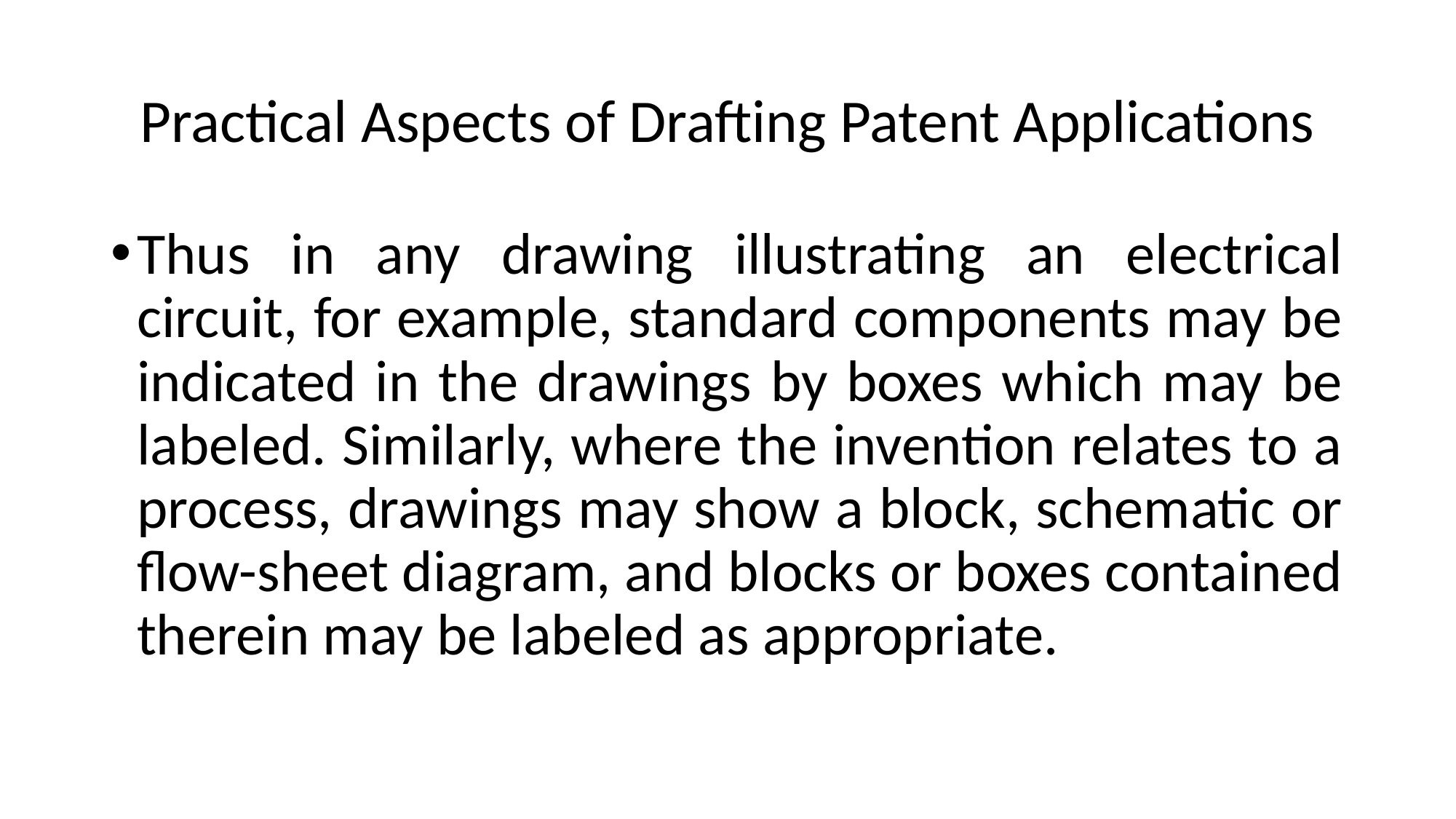

# Practical Aspects of Drafting Patent Applications
Thus in any drawing illustrating an electrical circuit, for example, standard components may be indicated in the drawings by boxes which may be labeled. Similarly, where the invention relates to a process, drawings may show a block, schematic or flow-sheet diagram, and blocks or boxes contained therein may be labeled as appropriate.